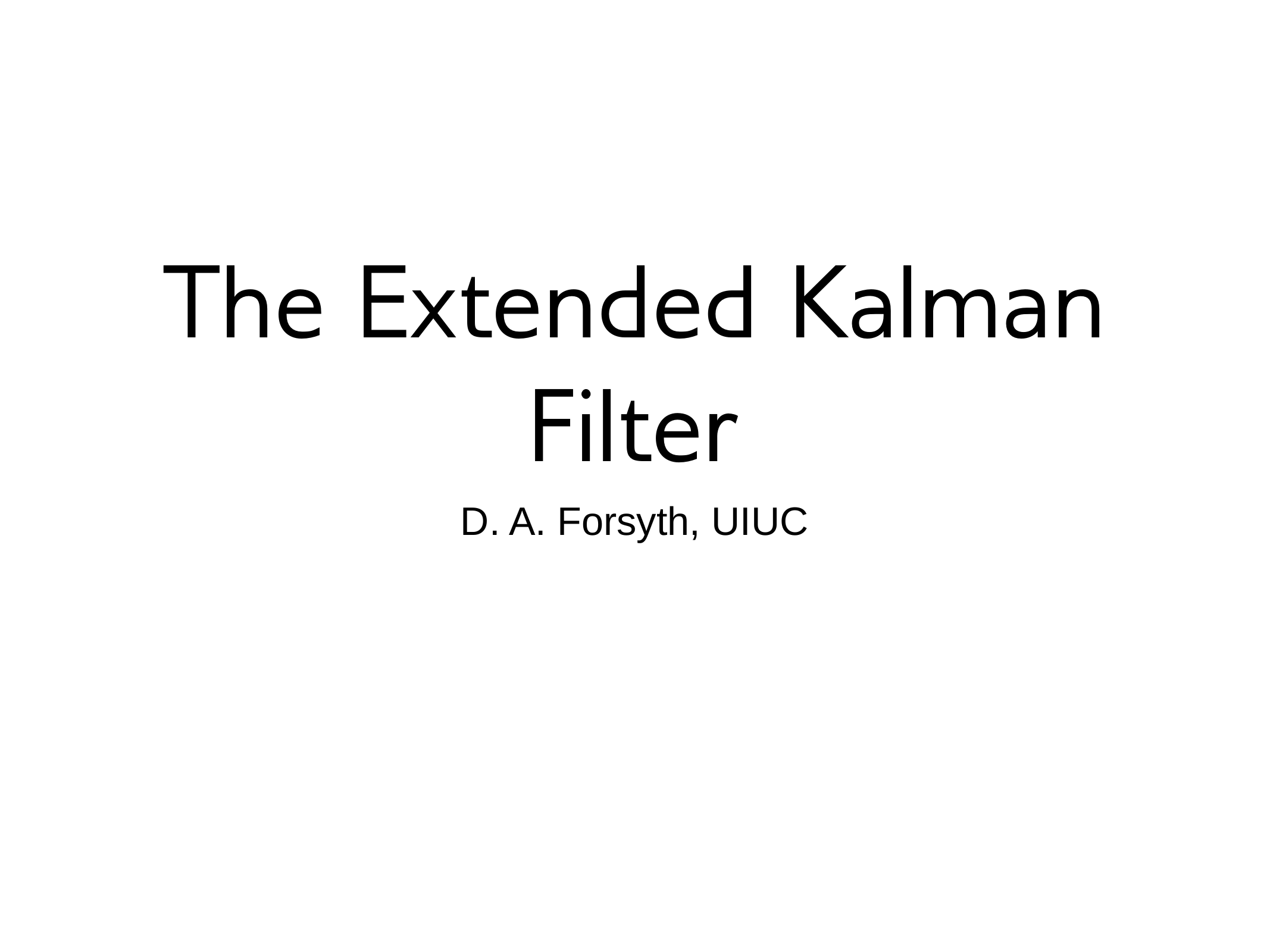

# The Extended Kalman Filter
D. A. Forsyth, UIUC